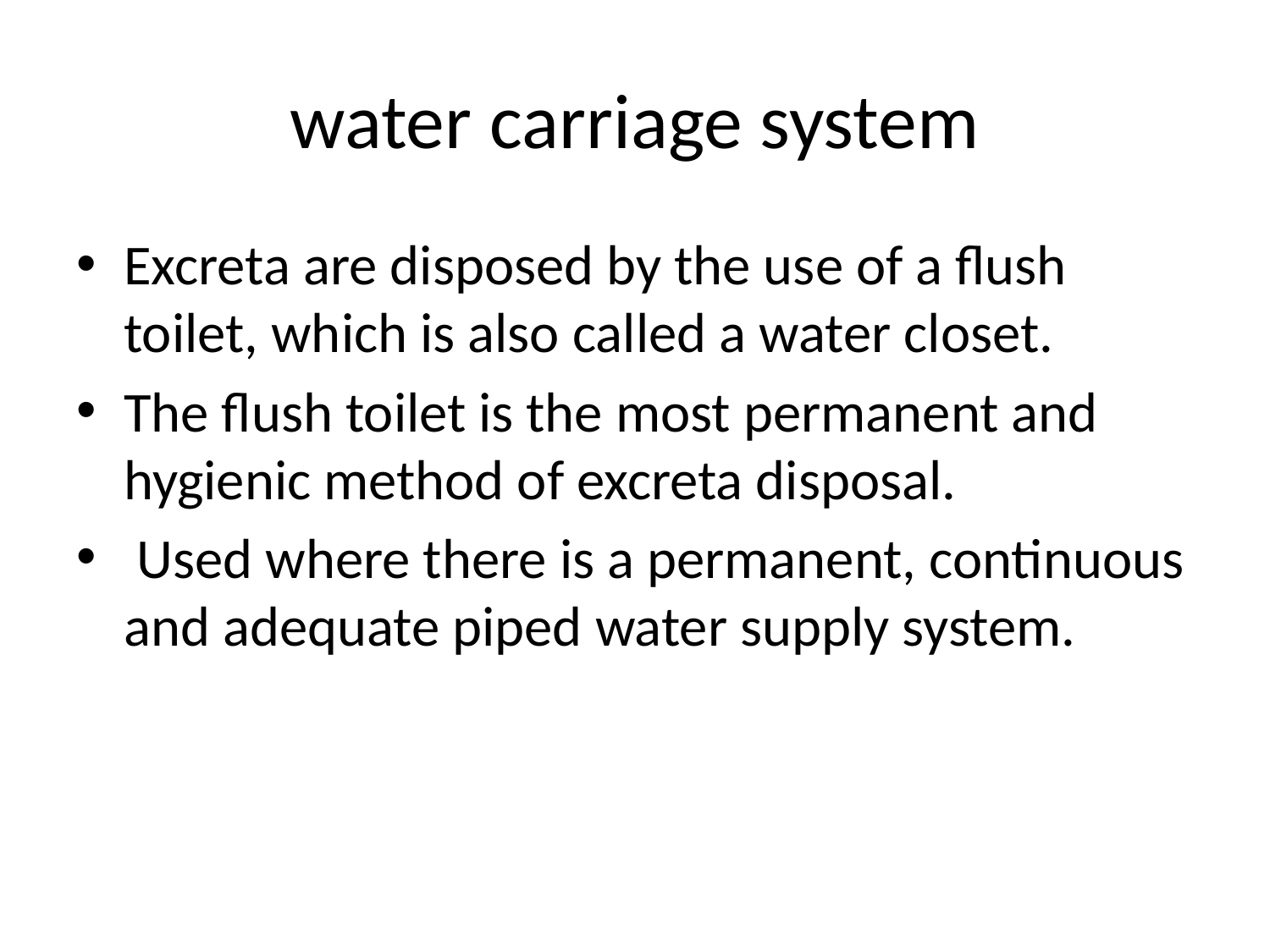

# water carriage system
Excreta are disposed by the use of a flush toilet, which is also called a water closet.
The flush toilet is the most permanent and hygienic method of excreta disposal.
 Used where there is a permanent, continuous and adequate piped water supply system.